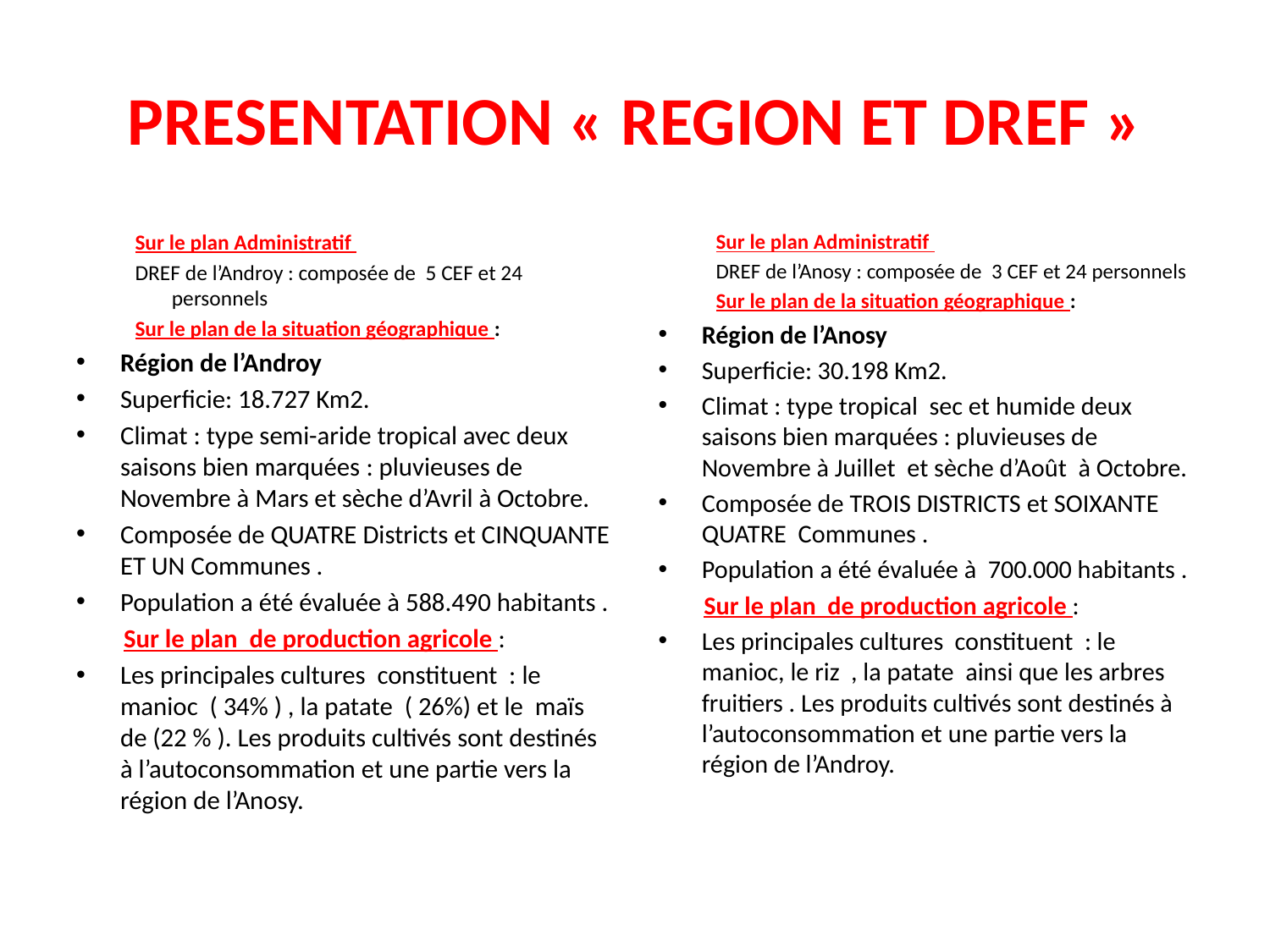

# PRESENTATION « REGION ET DREF »
Sur le plan Administratif
DREF de l’Androy : composée de  5 CEF et 24 personnels
Sur le plan de la situation géographique :
Région de l’Androy
Superficie: 18.727 Km2.
Climat : type semi-aride tropical avec deux saisons bien marquées : pluvieuses de Novembre à Mars et sèche d’Avril à Octobre.
Composée de QUATRE Districts et CINQUANTE ET UN Communes .
Population a été évaluée à 588.490 habitants .
        Sur le plan  de production agricole :
Les principales cultures  constituent  : le manioc  ( 34% ) , la patate  ( 26%) et le  maïs de (22 % ). Les produits cultivés sont destinés à l’autoconsommation et une partie vers la région de l’Anosy.

Sur le plan Administratif
DREF de l’Anosy : composée de  3 CEF et 24 personnels
Sur le plan de la situation géographique :
Région de l’Anosy
Superficie: 30.198 Km2.
Climat : type tropical  sec et humide deux saisons bien marquées : pluvieuses de Novembre à Juillet  et sèche d’Août  à Octobre.
Composée de TROIS DISTRICTS et SOIXANTE QUATRE  Communes .
Population a été évaluée à  700.000 habitants .
        Sur le plan  de production agricole :
Les principales cultures  constituent  : le manioc, le riz  , la patate  ainsi que les arbres fruitiers . Les produits cultivés sont destinés à l’autoconsommation et une partie vers la région de l’Androy.